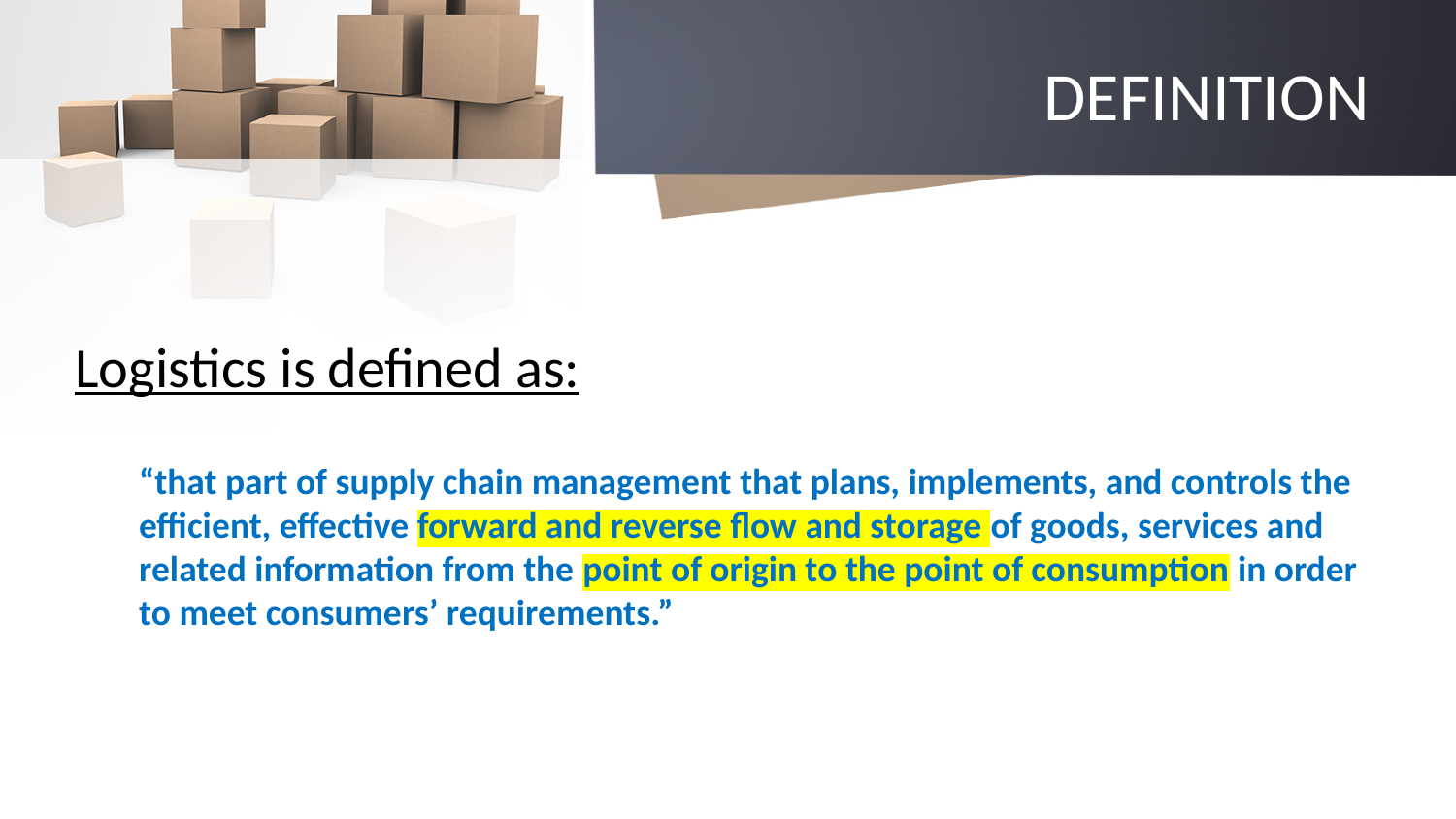

# DEFINITION
Logistics is defined as:

“that part of supply chain management that plans, implements, and controls the efficient, effective forward and reverse flow and storage of goods, services and related information from the point of origin to the point of consumption in order to meet consumers’ requirements.”